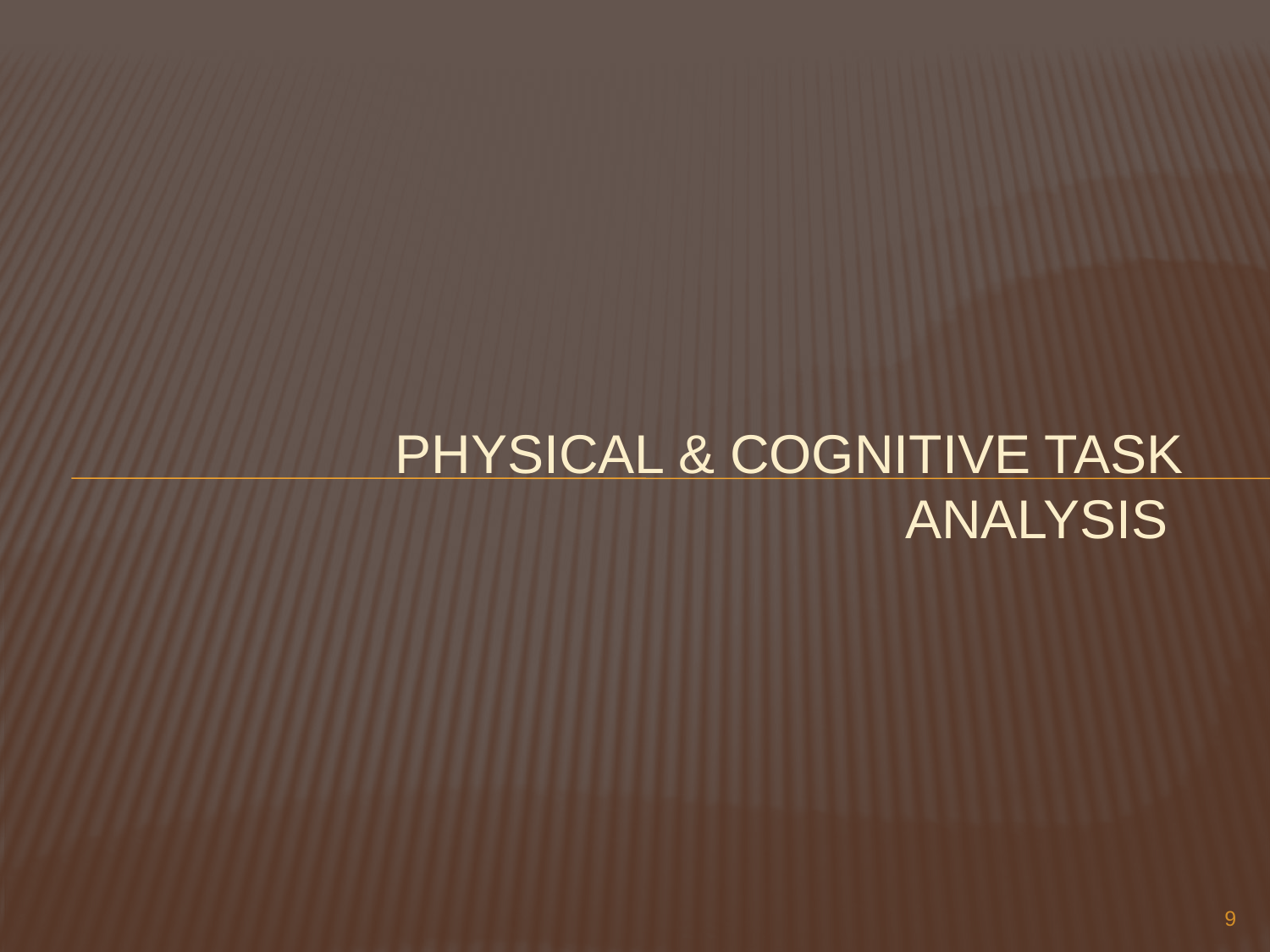

# Physical & Cognitive Task Analysis
9